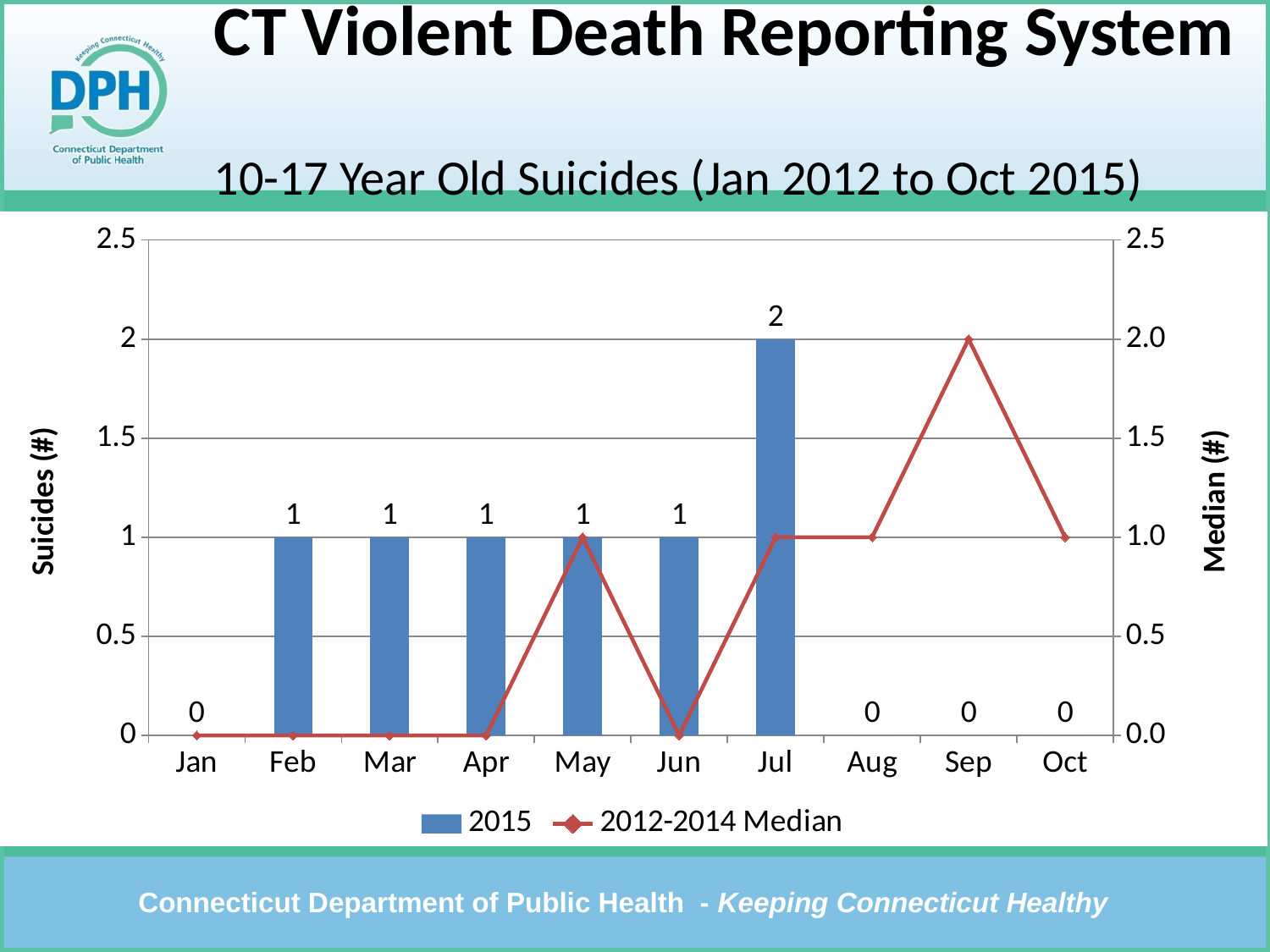

# CT Violent Death Reporting System 10-17 Year Old Suicides (Jan 2012 to Oct 2015)

### Chart

| Category | 2015 | 2012-2014 Median |
|---|---|---|
| Jan | 0.0 | 0.0 |
| Feb | 1.0 | 0.0 |
| Mar | 1.0 | 0.0 |
| Apr | 1.0 | 0.0 |
| May | 1.0 | 1.0 |
| Jun | 1.0 | 0.0 |
| Jul | 2.0 | 1.0 |
| Aug | 0.0 | 1.0 |
| Sep | 0.0 | 2.0 |
| Oct | 0.0 | 1.0 |